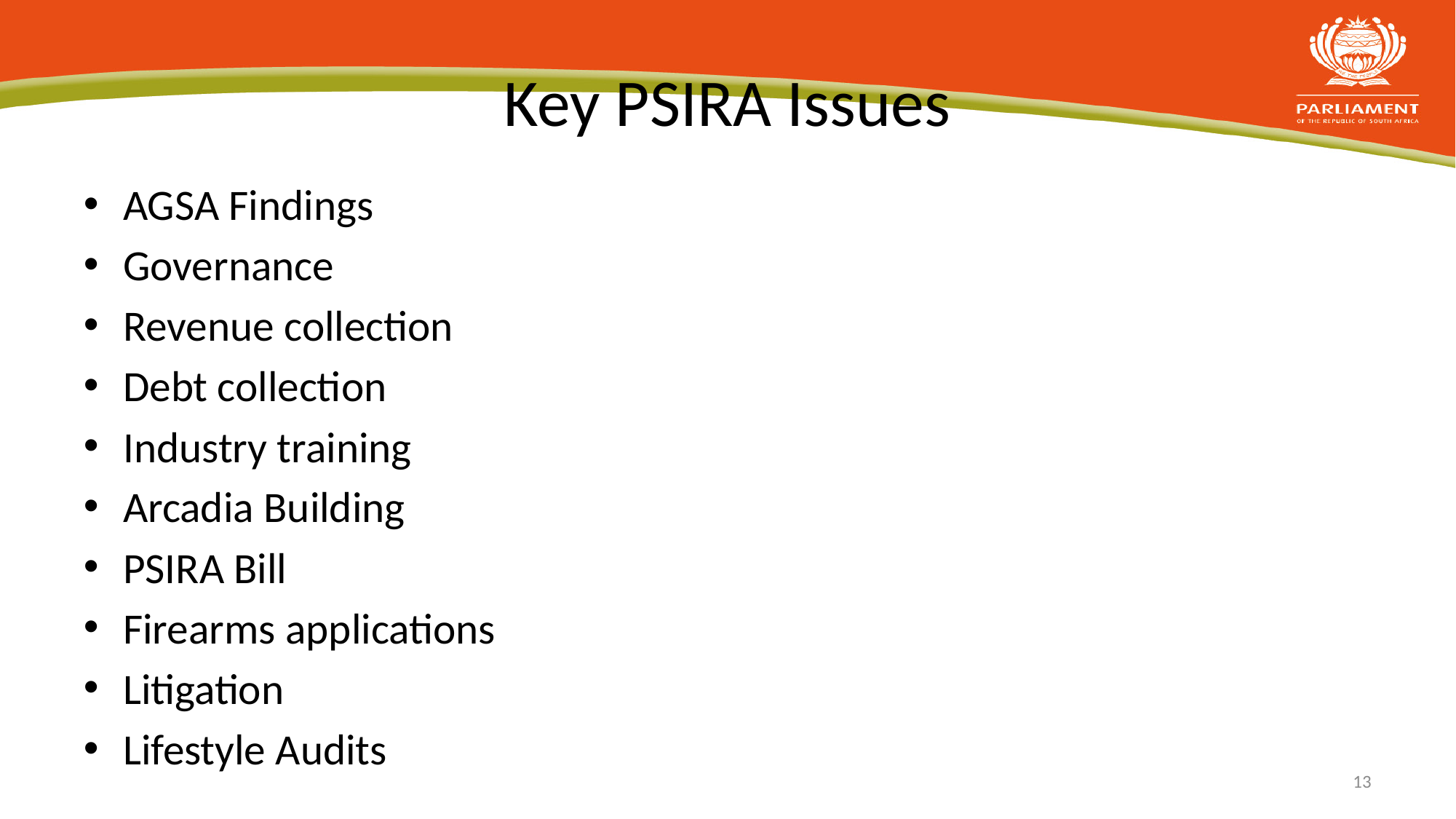

# Key PSIRA Issues
AGSA Findings
Governance
Revenue collection
Debt collection
Industry training
Arcadia Building
PSIRA Bill
Firearms applications
Litigation
Lifestyle Audits

13